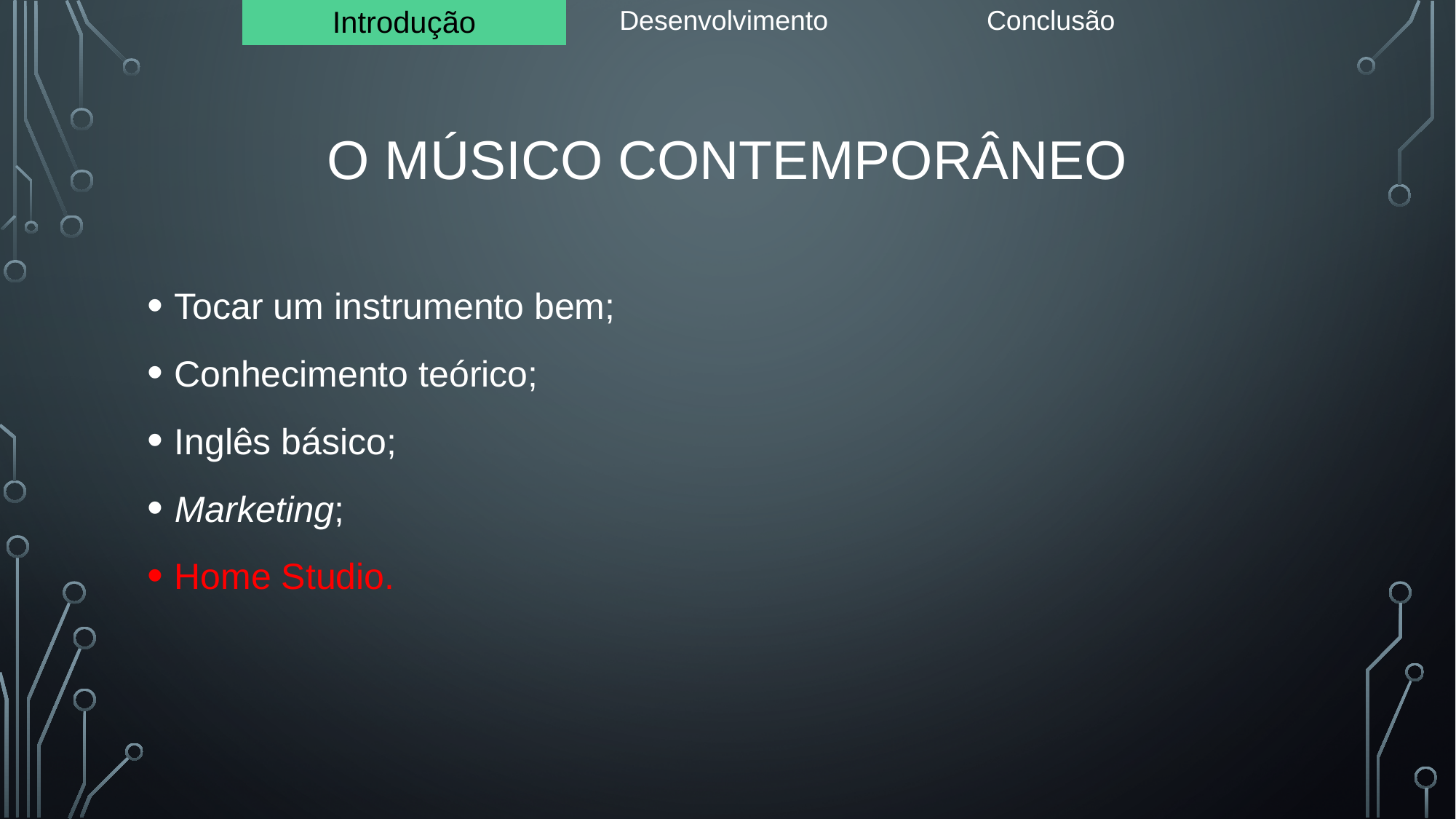

| Introdução | Desenvolvimento | Conclusão |
| --- | --- | --- |
# O músico contemporâneo
Tocar um instrumento bem;
Conhecimento teórico;
Inglês básico;
Marketing;
Home Studio.